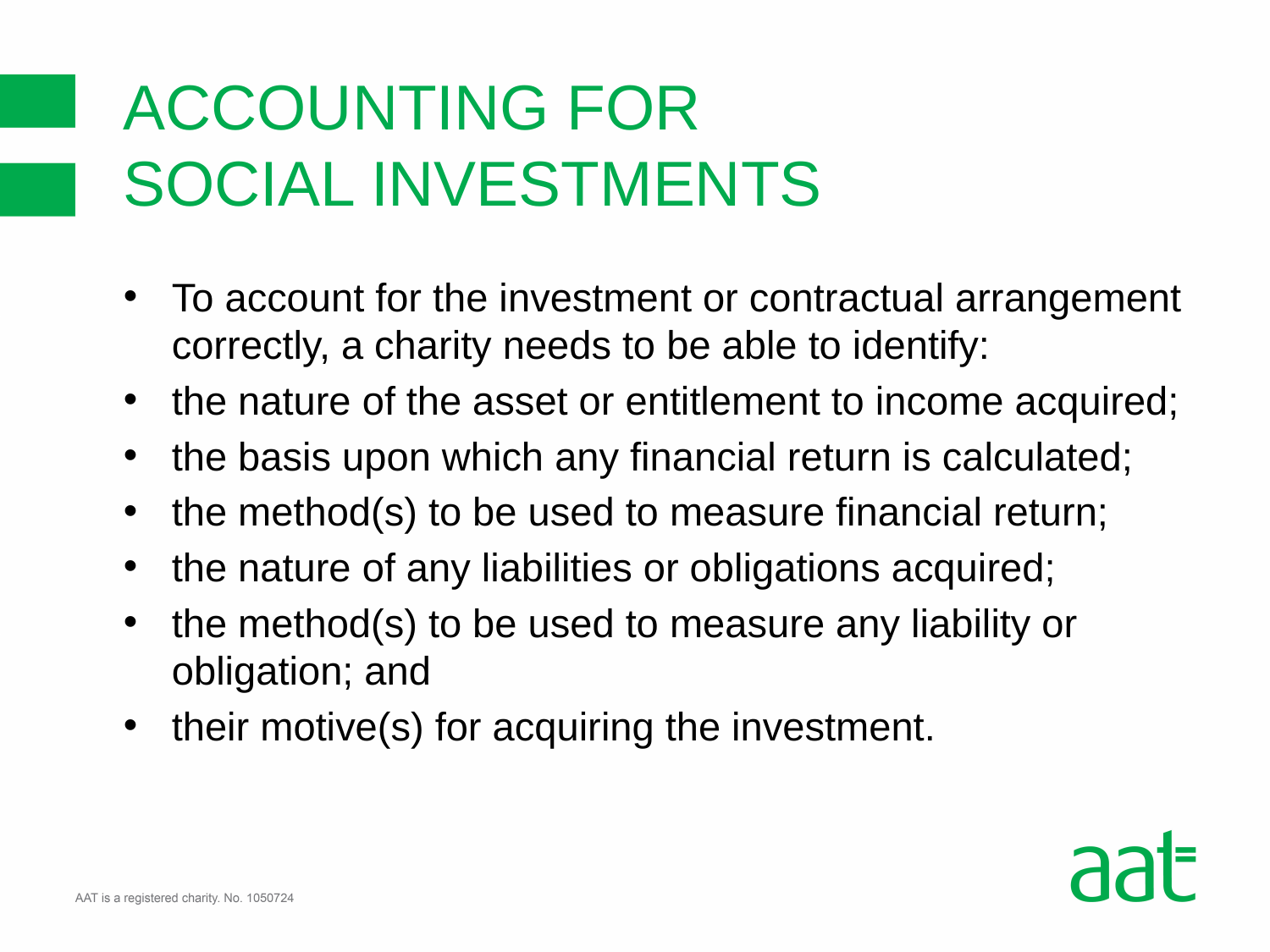

# ACCOUNTING FOR SOCIAL INVESTMENTS
To account for the investment or contractual arrangement correctly, a charity needs to be able to identify:
the nature of the asset or entitlement to income acquired;
the basis upon which any financial return is calculated;
the method(s) to be used to measure financial return;
the nature of any liabilities or obligations acquired;
the method(s) to be used to measure any liability or obligation; and
their motive(s) for acquiring the investment.